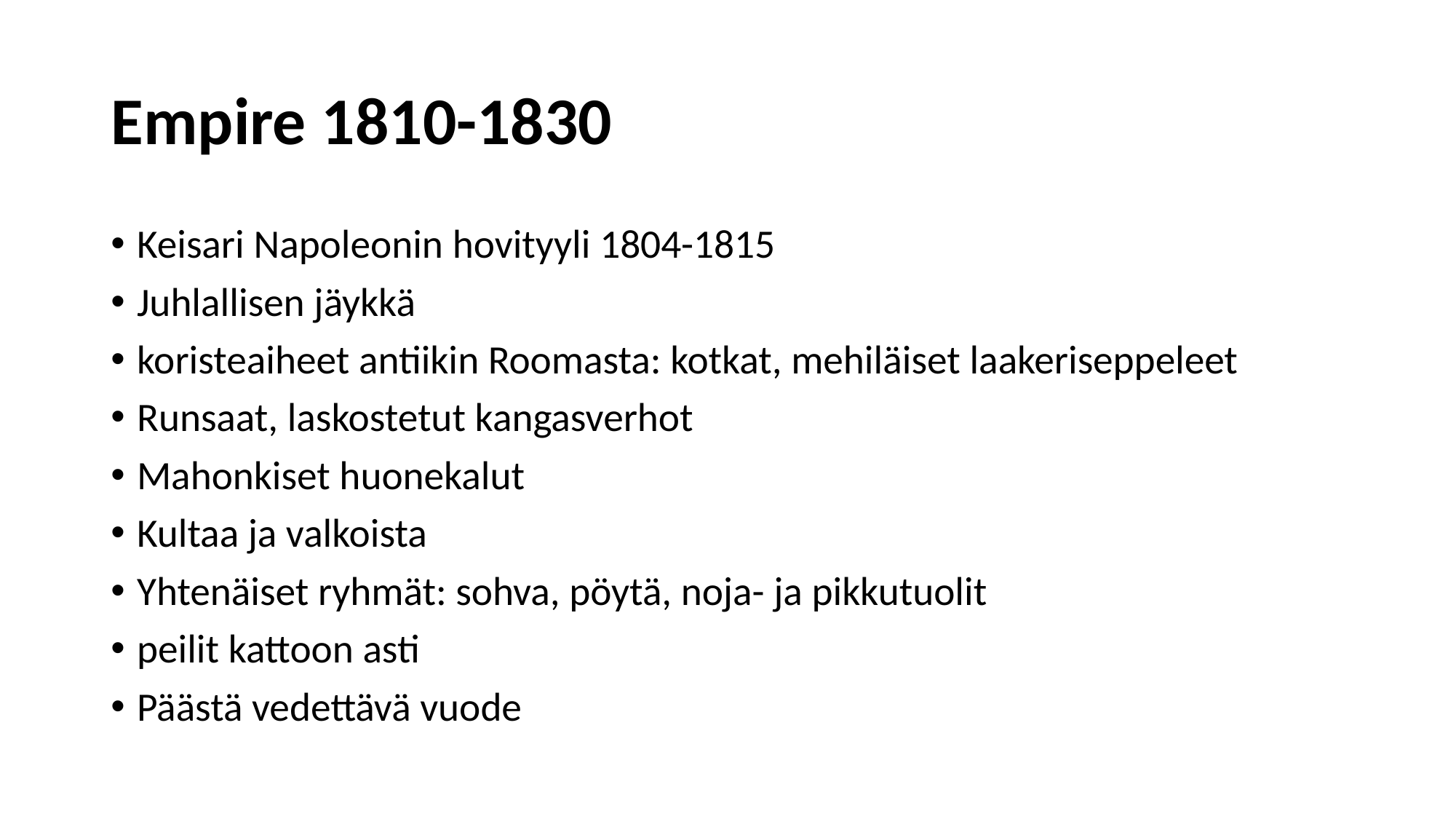

# Empire 1810-1830
Keisari Napoleonin hovityyli 1804-1815
Juhlallisen jäykkä
koristeaiheet antiikin Roomasta: kotkat, mehiläiset laakeriseppeleet
Runsaat, laskostetut kangasverhot
Mahonkiset huonekalut
Kultaa ja valkoista
Yhtenäiset ryhmät: sohva, pöytä, noja- ja pikkutuolit
peilit kattoon asti
Päästä vedettävä vuode